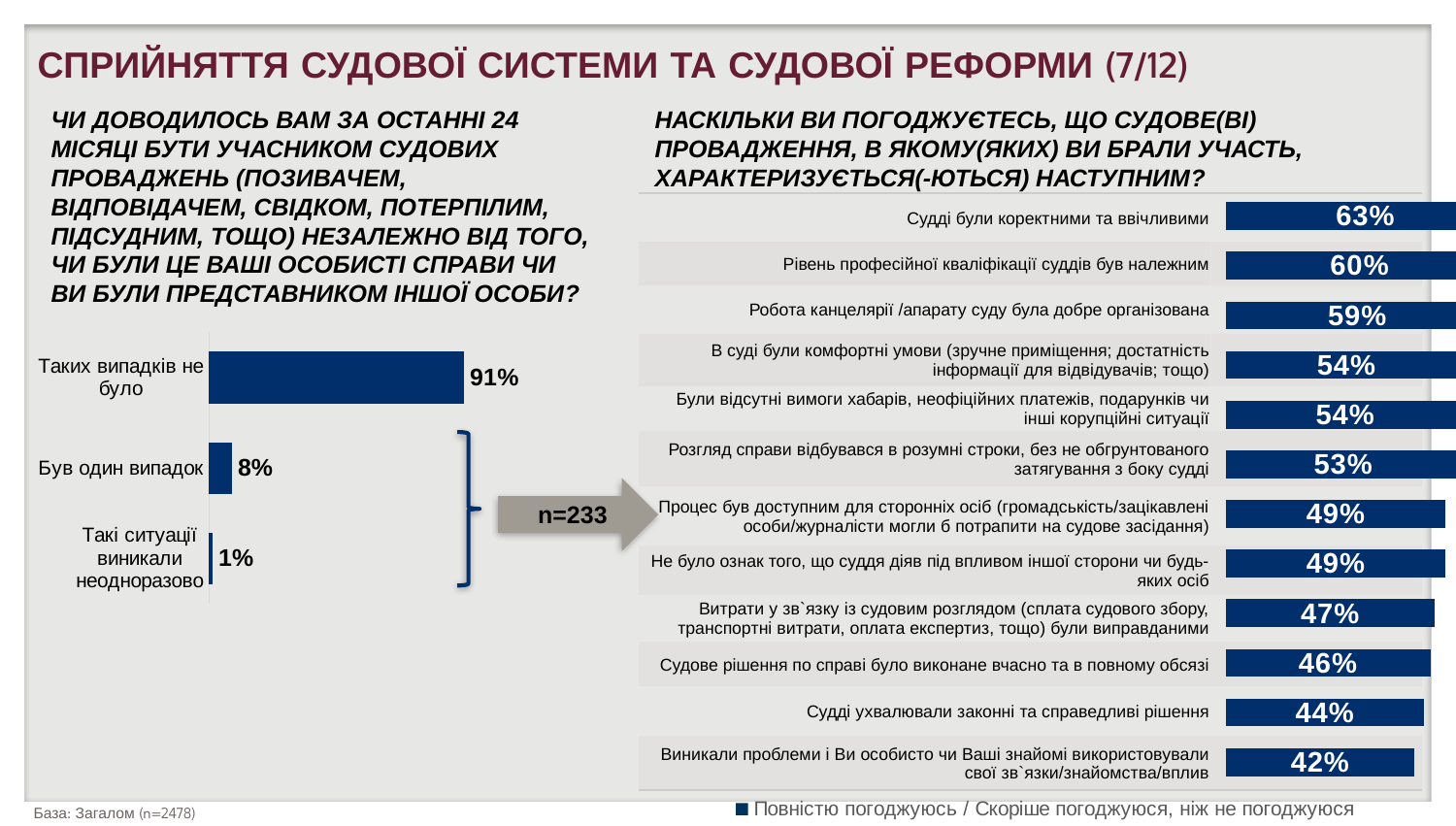

СПРИЙНЯТТЯ СУДОВОЇ СИСТЕМИ ТА СУДОВОЇ РЕФОРМИ (7/12)
ЧИ ДОВОДИЛОСЬ ВАМ ЗА ОСТАННI 24 МIСЯЦI БУТИ УЧАСНИКОМ СУДОВИХ ПРОВАДЖЕНЬ (ПОЗИВАЧЕМ, ВIДПОВIДАЧЕМ, СВIДКОМ, ПОТЕРПIЛИМ, ПIДСУДНИМ, ТОЩО) НЕЗАЛЕЖНО ВIД ТОГО, ЧИ БУЛИ ЦЕ ВАШI ОСОБИСТI СПРАВИ ЧИ ВИ БУЛИ ПРЕДСТАВНИКОМ IНШОЇ ОСОБИ?
НАСКIЛЬКИ ВИ ПОГОДЖУЄТЕСЬ, ЩО СУДОВЕ(ВI) ПРОВАДЖЕННЯ, В ЯКОМУ(ЯКИХ) ВИ БРАЛИ УЧАСТЬ, ХАРАКТЕРИЗУЄТЬСЯ(-ЮТЬСЯ) НАСТУПНИМ?

### Chart

| Category | Absolutely agree / Rather agree |
|---|---|
| The judges were tactful and polite | 0.6265000000000001 |
| The judges’ professional qualifications were up to the level  | 0.6005 |
| The operations of the court office  / staff were well organized | 0.5907 |
| The court offered comfortable conditions (comfortable courthouse premises, sufficient information for visitors, etc.) | 0.5414 |
| There were no requirements for bribes, unofficial payments, gifts, or other corruption situations | 0.5367 |
| The case was handled within a reasonable time, without unreasonable delays from the judge | 0.5275 |
| The trial was open to third parties (the public / interested persons / journalists could attend the court session) | 0.4939 |
| There were no indications that the judge acted under the influence of the other party or third persons  | 0.4933 |
| Expenses incurred in connection with the trial (court fees, transport costs, fees for examinations, etc.) were justified | 0.46840000000000004 |
| The court judgment in the case was executed on time and in full | 0.45949999999999996 |
| The judges adopted lawful and fair decisions | 0.4444 |
| There were some problems and you or your friends used their relations / acquaintances / influences | 0.4235 |
| Суддi були коректними та ввiчливими |  |
| --- | --- |
| Рiвень професiйної квалiфiкацiї суддiв був належним |  |
| Робота канцелярiї /апарату суду була добре органiзована |  |
| В судi були комфортнi умови (зручне примiщення; достатнiсть iнформацiї для вiдвiдувачiв; тощо) |  |
| Були вiдсутнi вимоги хабарiв, неофiцiйних платежiв, подарункiв чи iншi корупцiйнi ситуацiї |  |
| Розгляд справи вiдбувався в розумнi строки, без не обгрунтованого затягування з боку суддi |  |
| Процес був доступним для стороннiх осiб (громадськiсть/зацiкавленi особи/журналiсти могли б потрапити на судове засiдання) |  |
| Не було ознак того, що суддя дiяв пiд впливом iншої сторони чи будь-яких осiб |  |
| Витрати у зв`язку iз судовим розглядом (сплата судового збору, транспортнi витрати, оплата експертиз, тощо) були виправданими |  |
| Судове рішення по справі було виконане вчасно та в повному обсязі |  |
| Суддi ухвалювали законнi та справедливi рiшення |  |
| Виникали проблеми i Ви особисто чи Вашi знайомi використовували свої зв`язки/знайомства/вплив |  |

### Chart

| Category | Ряд 1 |
|---|---|
| Такі ситуації виникали неодноразово | 0.0131 |
| Був один випадок | 0.081 |
| Таких випадків не було | 0.9059 |

n=233

### Chart

| Category | Повністю погоджуюсь / Скоріше погоджуюся, ніж не погоджуюся |
|---|---|
|  | None |
|  | None |
|  | None |
|  | None |
База: Загалом (n=2478)